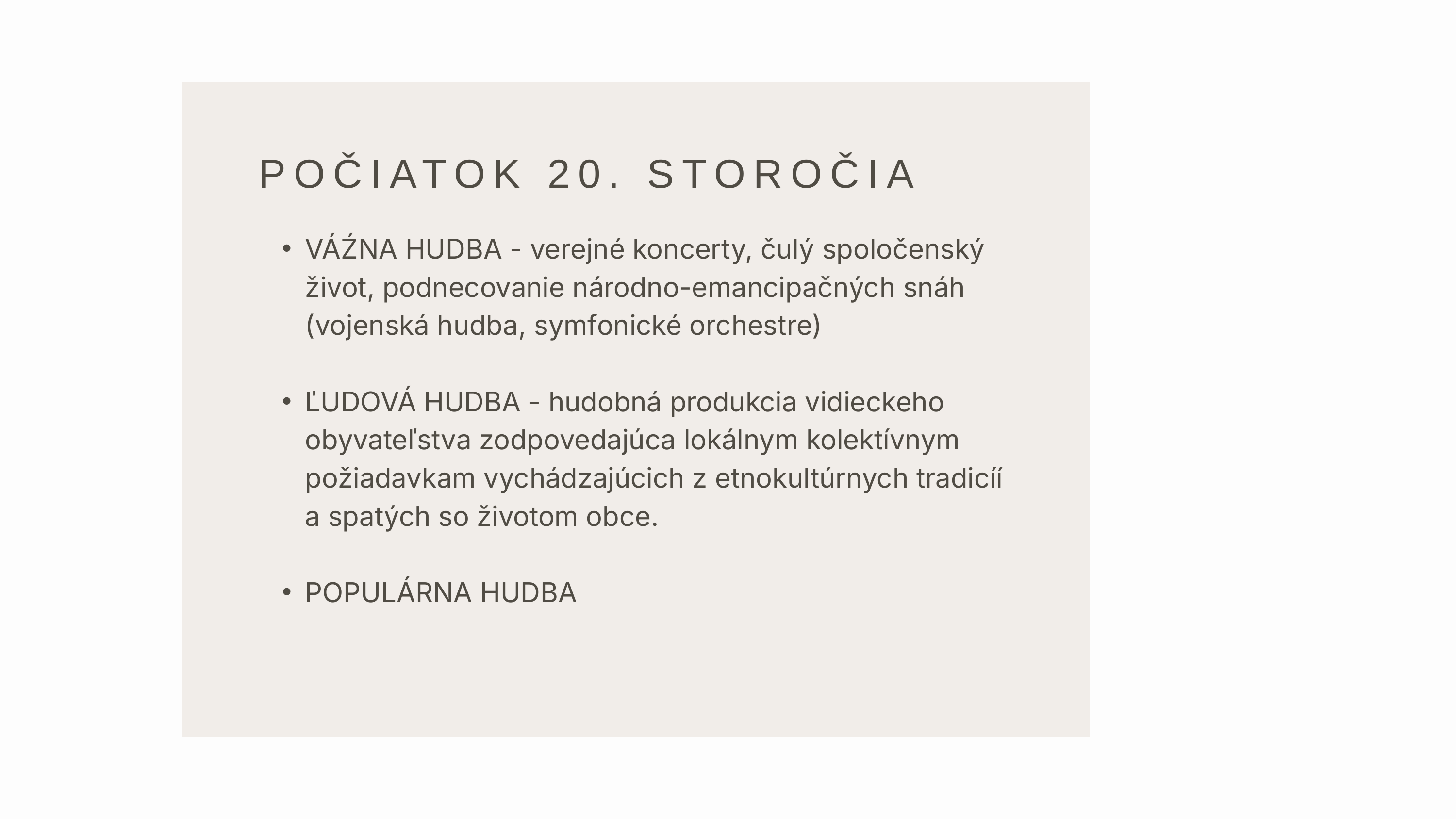

POČIATOK 20. STOROČIA
VÁŹNA HUDBA - verejné koncerty, čulý spoločenský život, podnecovanie národno-emancipačných snáh (vojenská hudba, symfonické orchestre)

ĽUDOVÁ HUDBA - hudobná produkcia vidieckeho obyvateľstva zodpovedajúca lokálnym kolektívnym požiadavkam vychádzajúcich z etnokultúrnych tradicíí a spatých so životom obce.

POPULÁRNA HUDBA